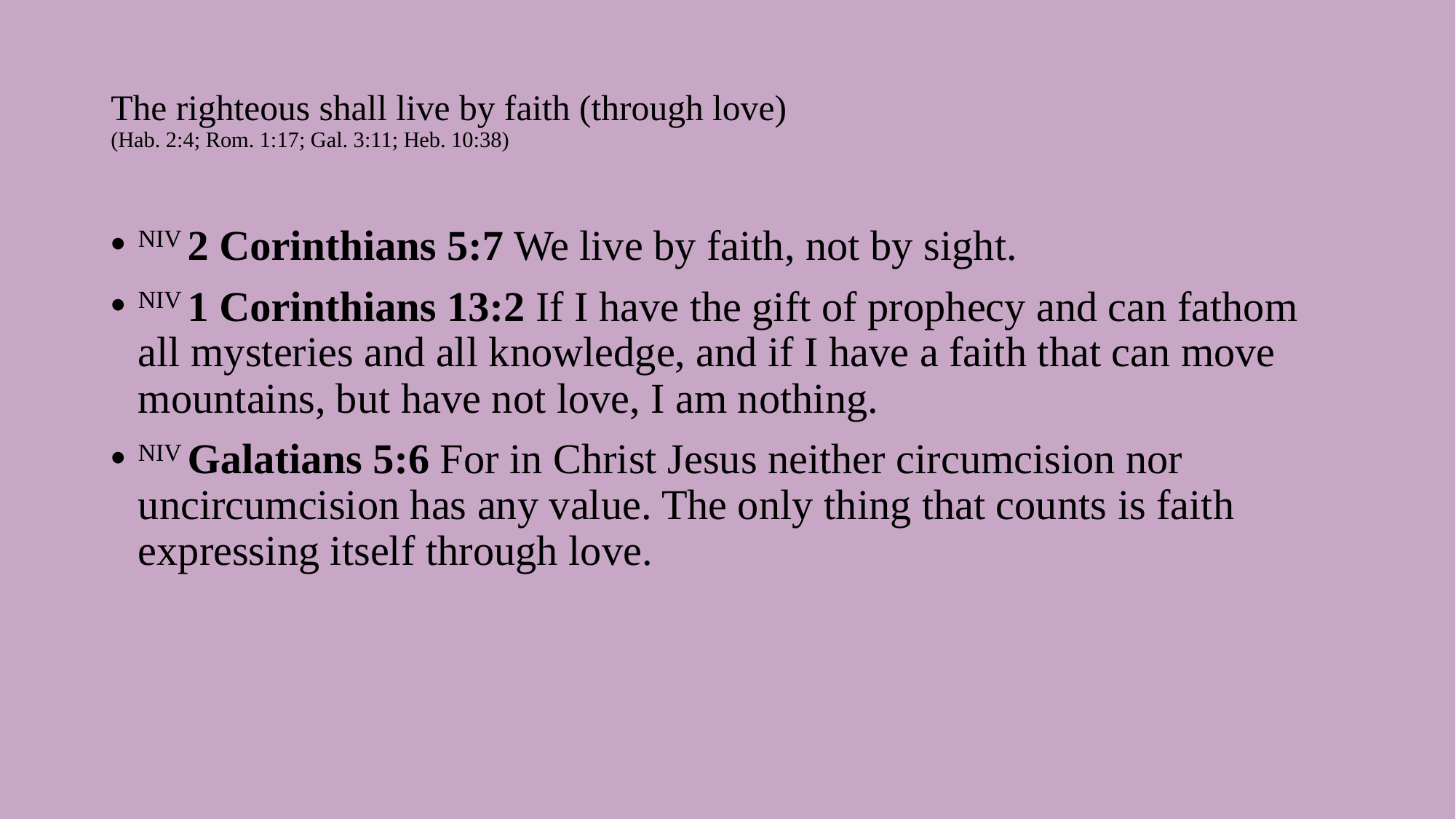

# The righteous shall live by faith (through love) (Hab. 2:4; Rom. 1:17; Gal. 3:11; Heb. 10:38)
NIV 2 Corinthians 5:7 We live by faith, not by sight.
NIV 1 Corinthians 13:2 If I have the gift of prophecy and can fathom all mysteries and all knowledge, and if I have a faith that can move mountains, but have not love, I am nothing.
NIV Galatians 5:6 For in Christ Jesus neither circumcision nor uncircumcision has any value. The only thing that counts is faith expressing itself through love.